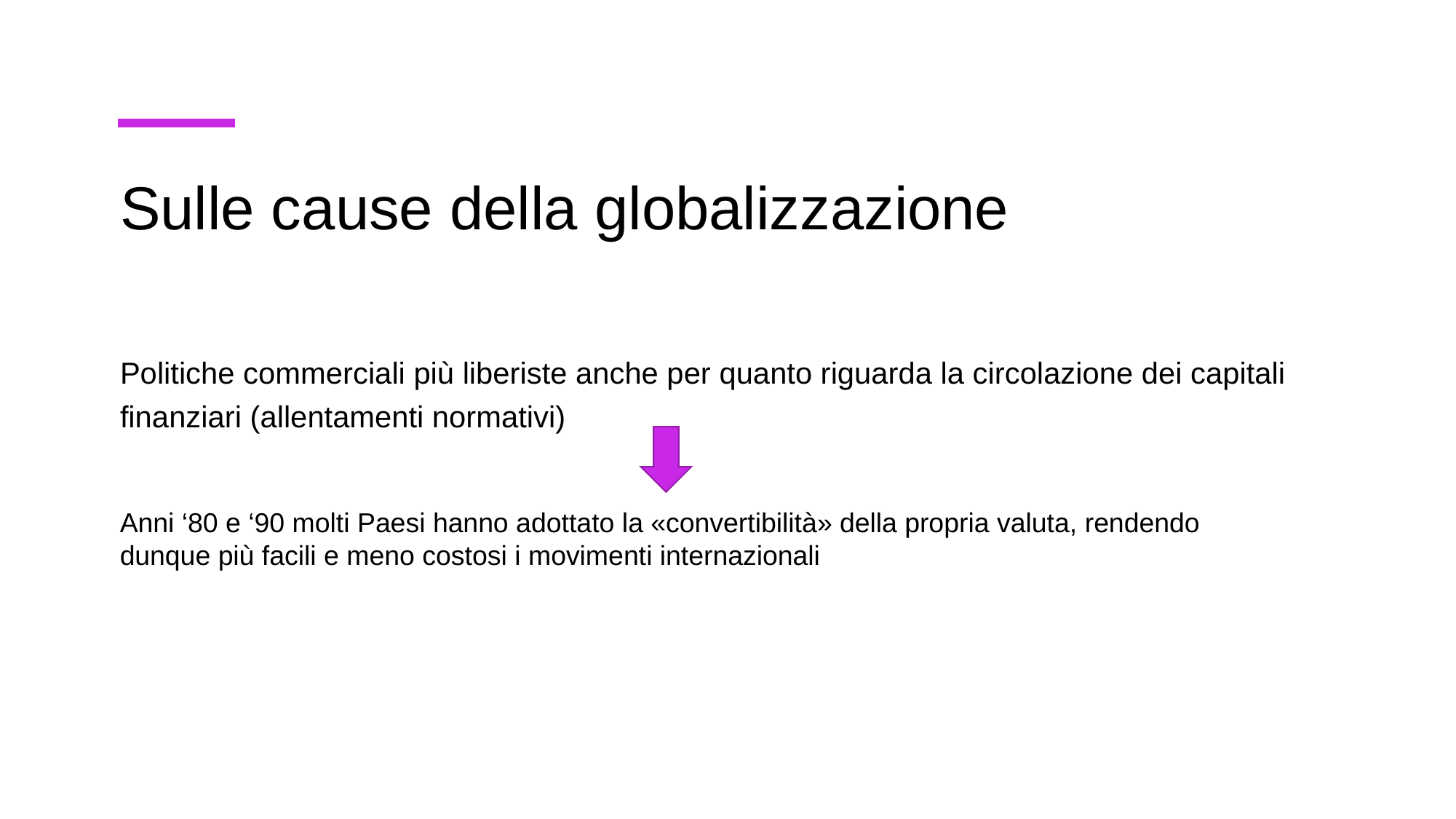

# Sulle cause della globalizzazione
Politiche commerciali più liberiste anche per quanto riguarda la circolazione dei capitali finanziari (allentamenti normativi)

Anni ‘80 e ‘90 molti Paesi hanno adottato la «convertibilità» della propria valuta, rendendo dunque più facili e meno costosi i movimenti internazionali